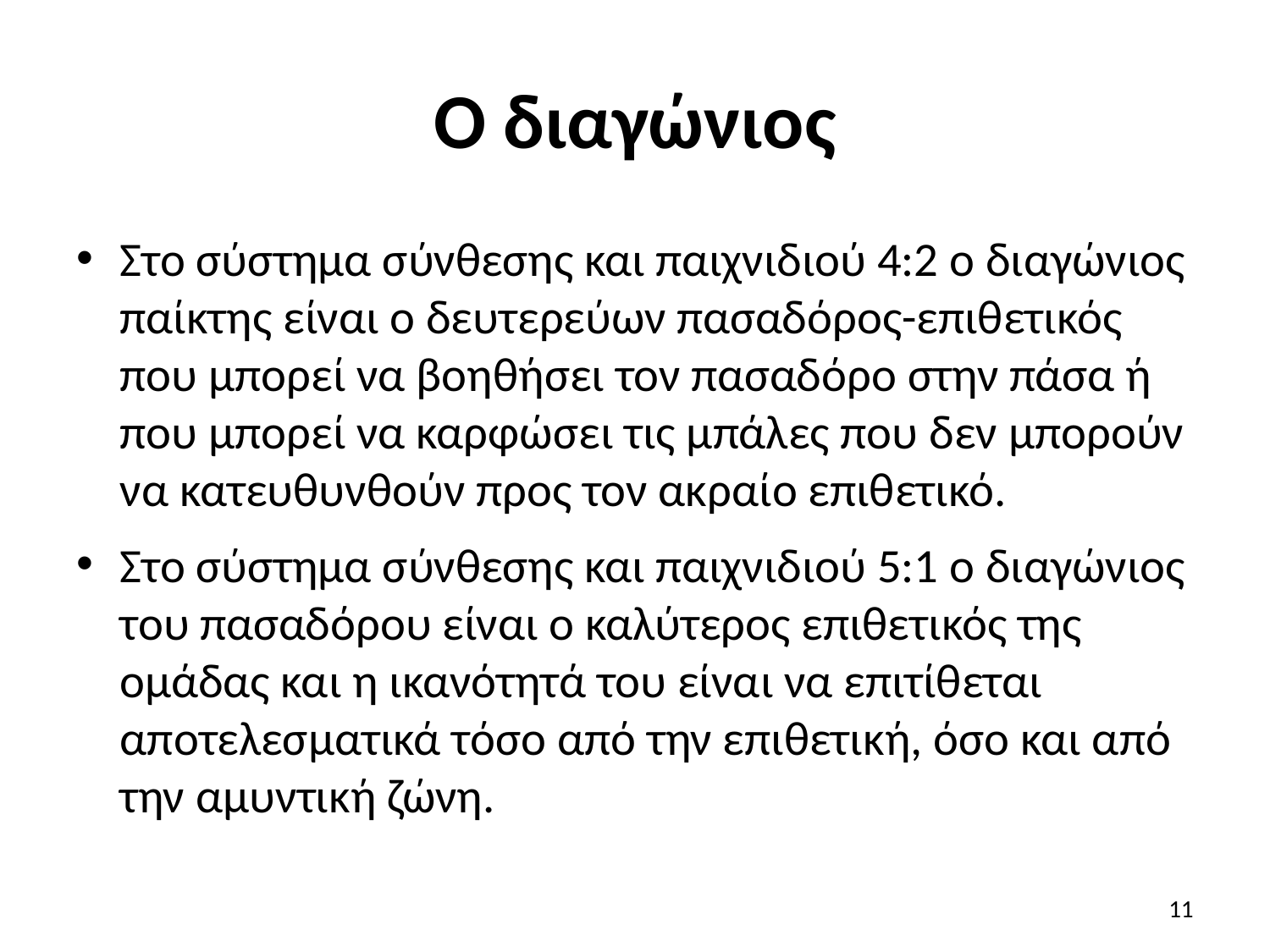

# Ο διαγώνιος
Στο σύστημα σύνθεσης και παιχνιδιού 4:2 ο διαγώνιος παίκτης είναι ο δευτερεύων πασαδόρος-επιθετικός που μπορεί να βοηθήσει τον πασαδόρο στην πάσα ή που μπορεί να καρφώσει τις μπάλες που δεν μπορούν να κατευθυνθούν προς τον ακραίο επιθετικό.
Στο σύστημα σύνθεσης και παιχνιδιού 5:1 ο διαγώνιος του πασαδόρου είναι ο καλύτερος επιθετικός της ομάδας και η ικανότητά του είναι να επιτίθεται αποτελεσματικά τόσο από την επιθετική, όσο και από την αμυντική ζώνη.
11